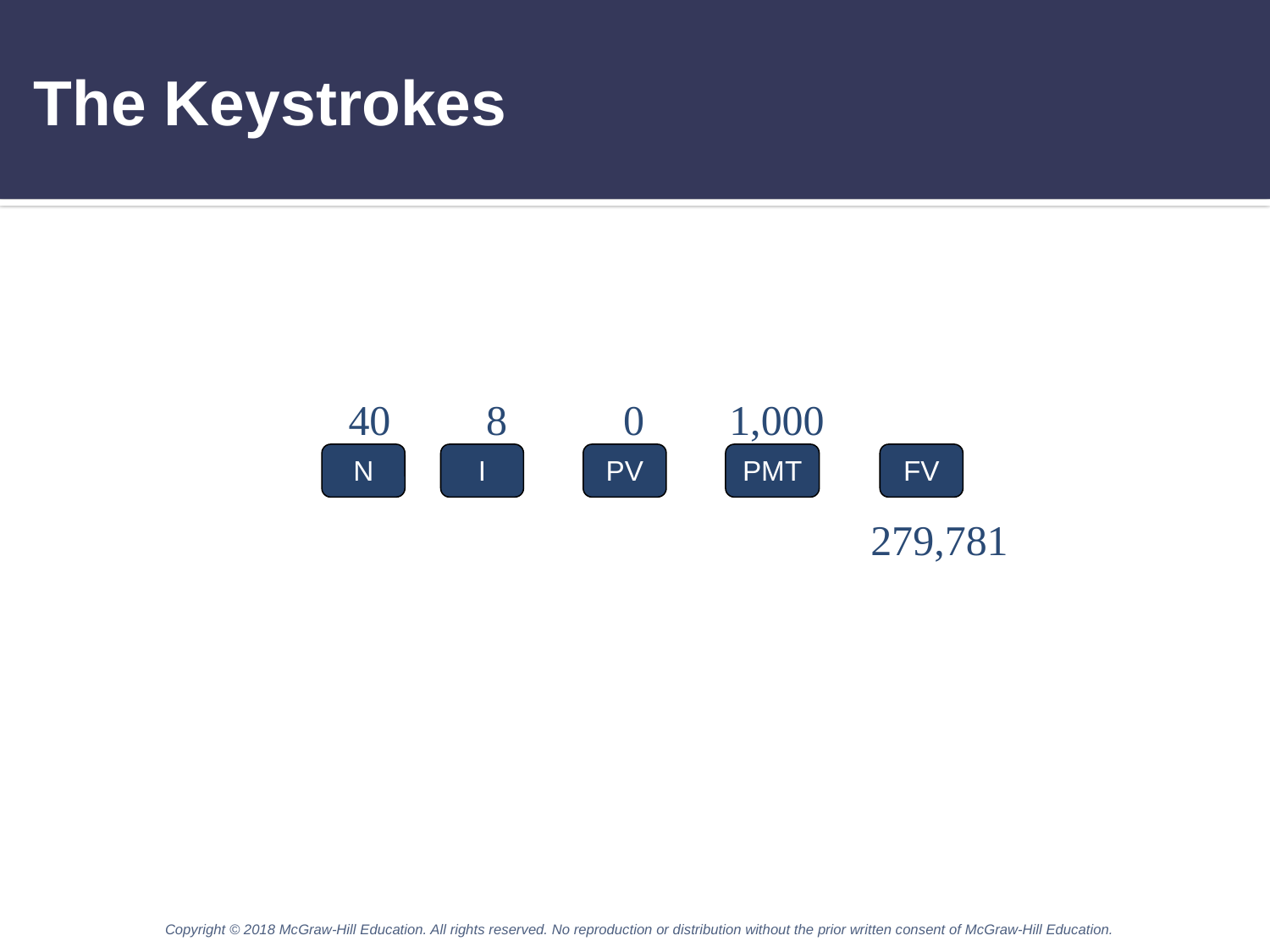

# The Keystrokes
   40         8           0        1,000
N

I

PV

PMT

FV

				      279,781
Copyright © 2018 McGraw-Hill Education. All rights reserved. No reproduction or distribution without the prior written consent of McGraw-Hill Education.